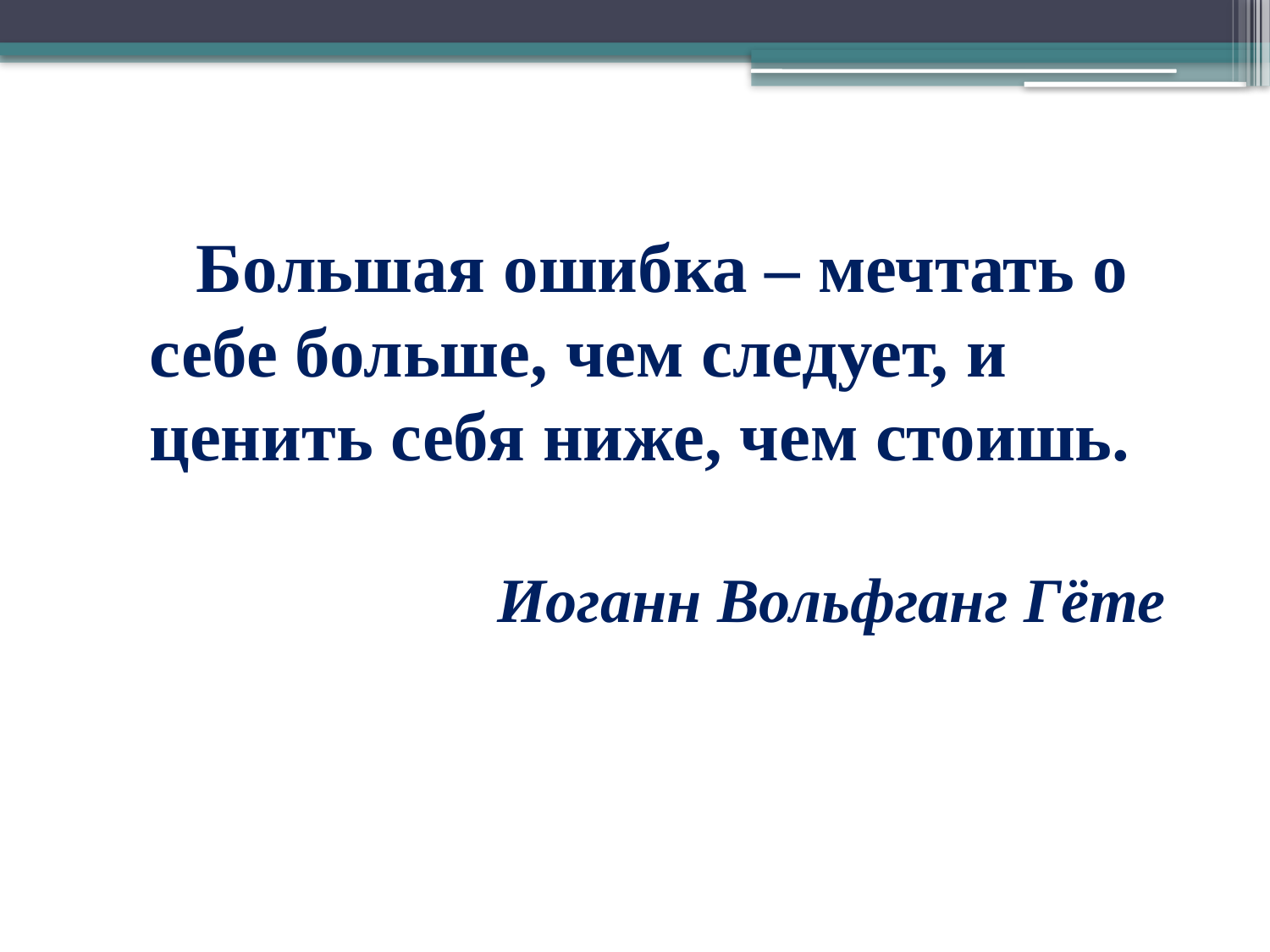

#
      Большая ошибка – мечтать о себе больше, чем следует, и ценить себя ниже, чем стоишь.

Иоганн Вольфганг Гёте